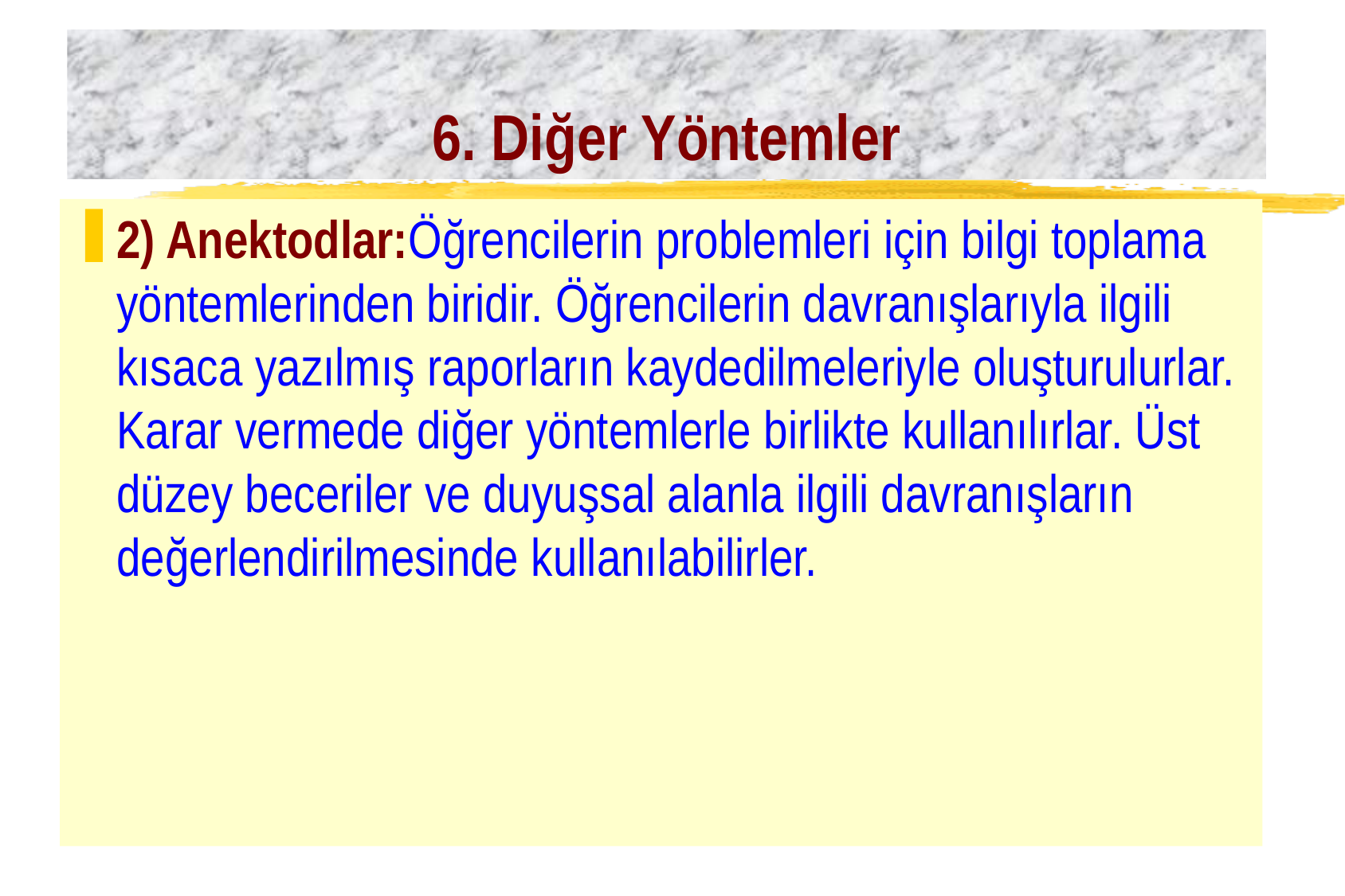

# 6. Diğer Yöntemler
2) Anektodlar:Öğrencilerin problemleri için bilgi toplama yöntemlerinden biridir. Öğrencilerin davranışlarıyla ilgili kısaca yazılmış raporların kaydedilmeleriyle oluşturulurlar. Karar vermede diğer yöntemlerle birlikte kullanılırlar. Üst düzey beceriler ve duyuşsal alanla ilgili davranışların değerlendirilmesinde kullanılabilirler.